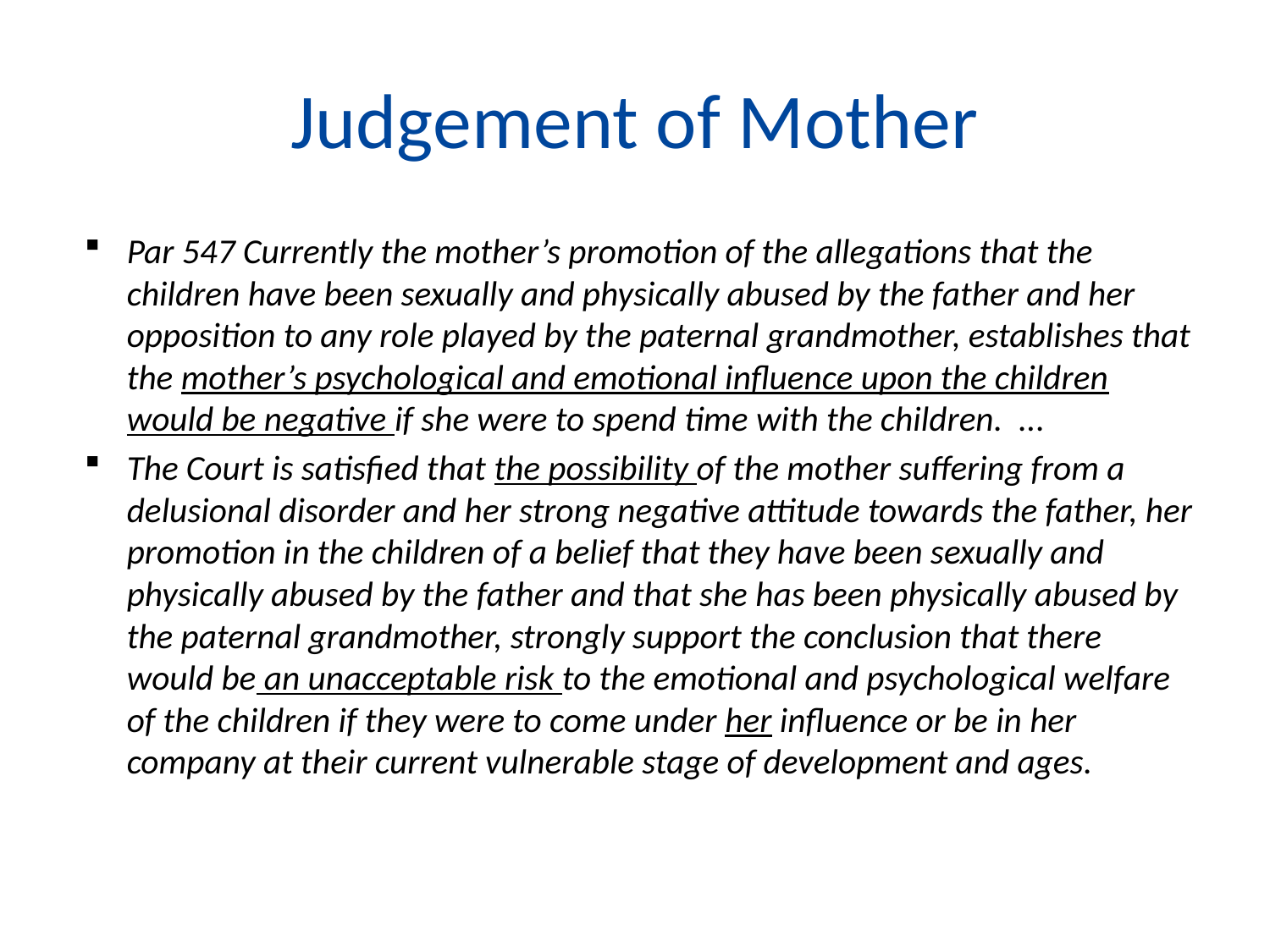

# Judgement of Mother
Par 547 Currently the mother’s promotion of the allegations that the children have been sexually and physically abused by the father and her opposition to any role played by the paternal grandmother, establishes that the mother’s psychological and emotional influence upon the children would be negative if she were to spend time with the children.  ...
The Court is satisfied that the possibility of the mother suffering from a delusional disorder and her strong negative attitude towards the father, her promotion in the children of a belief that they have been sexually and physically abused by the father and that she has been physically abused by the paternal grandmother, strongly support the conclusion that there would be an unacceptable risk to the emotional and psychological welfare of the children if they were to come under her influence or be in her company at their current vulnerable stage of development and ages.